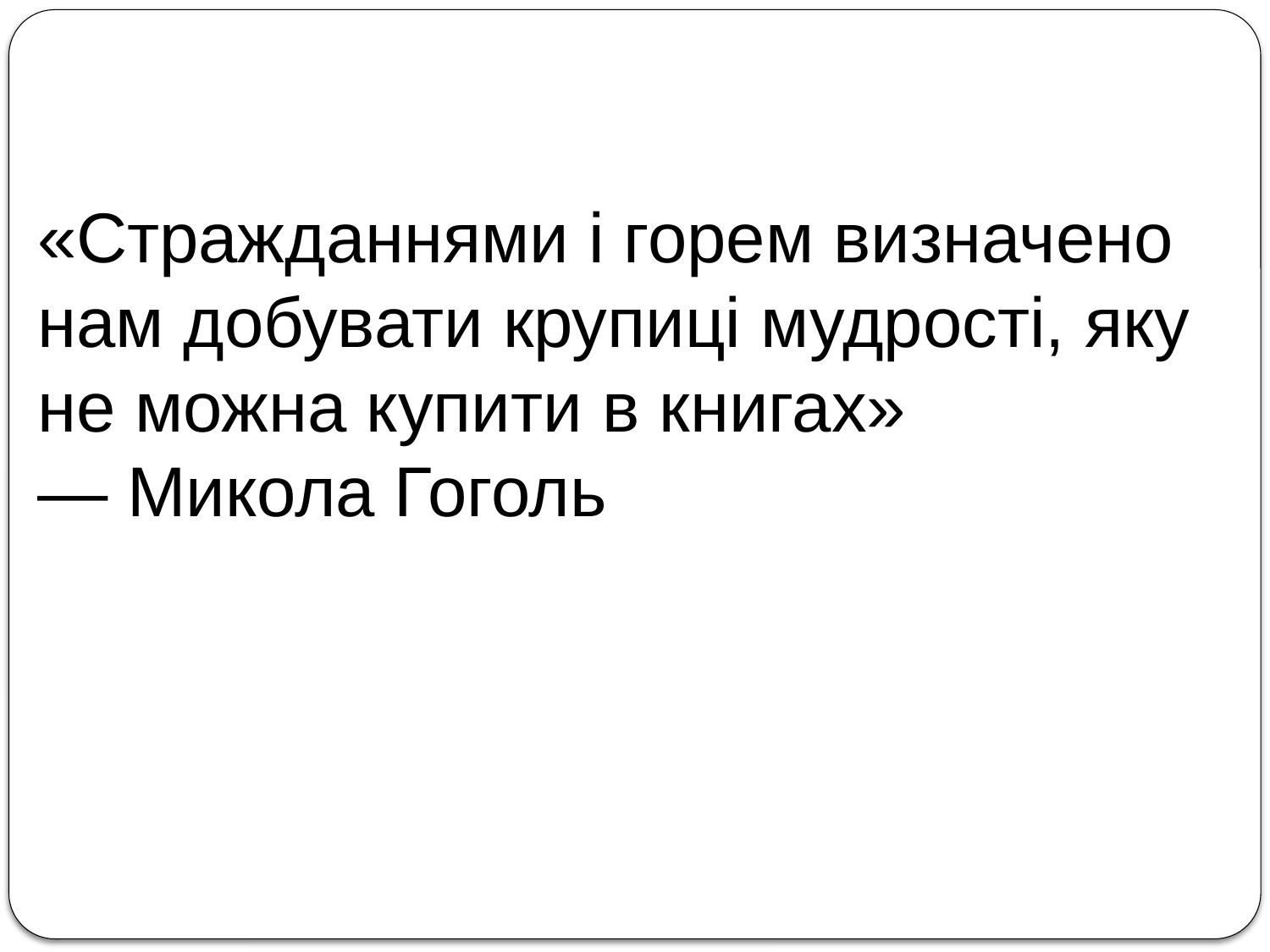

«Стражданнями і горем визначено нам добувати крупиці мудрості, яку не можна купити в книгах»
— Микола Гоголь